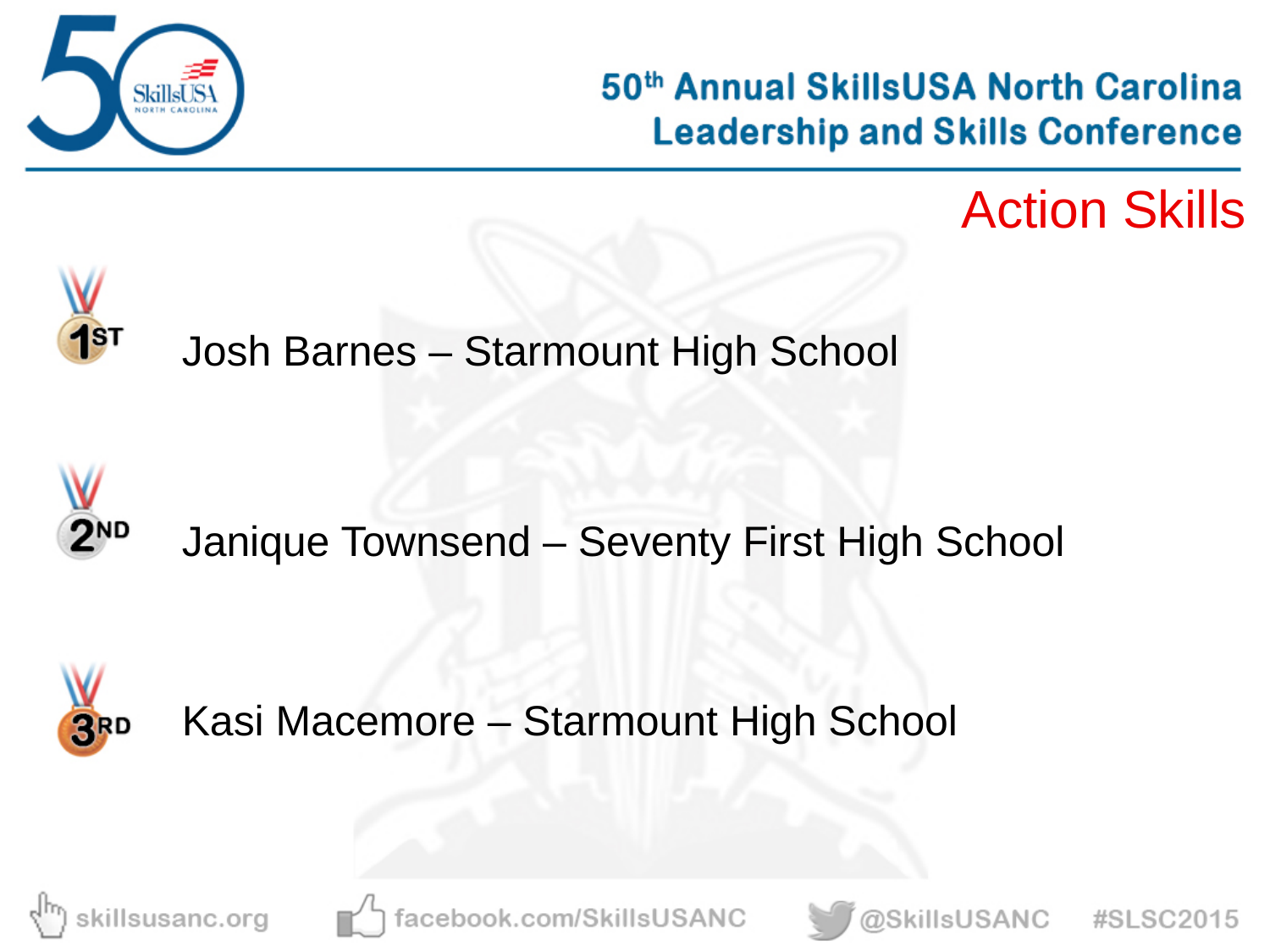

Action Skills
Josh Barnes – Starmount High School
Janique Townsend – Seventy First High School
Kasi Macemore – Starmount High School